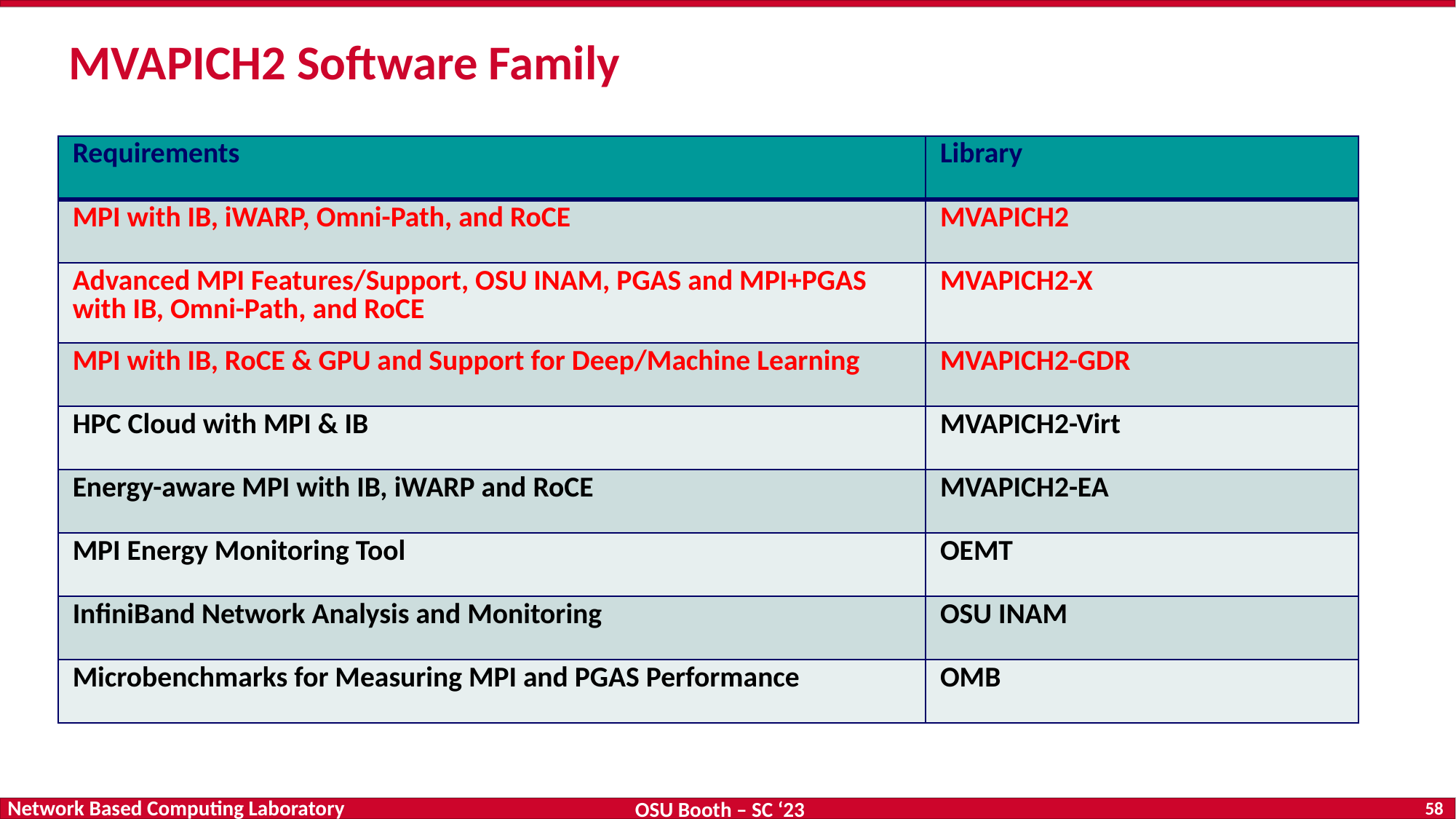

# MVAPICH2 Software Family
| Requirements | Library |
| --- | --- |
| MPI with IB, iWARP, Omni-Path, and RoCE | MVAPICH2 |
| Advanced MPI Features/Support, OSU INAM, PGAS and MPI+PGAS with IB, Omni-Path, and RoCE | MVAPICH2-X |
| MPI with IB, RoCE & GPU and Support for Deep/Machine Learning | MVAPICH2-GDR |
| HPC Cloud with MPI & IB | MVAPICH2-Virt |
| Energy-aware MPI with IB, iWARP and RoCE | MVAPICH2-EA |
| MPI Energy Monitoring Tool | OEMT |
| InfiniBand Network Analysis and Monitoring | OSU INAM |
| Microbenchmarks for Measuring MPI and PGAS Performance | OMB |